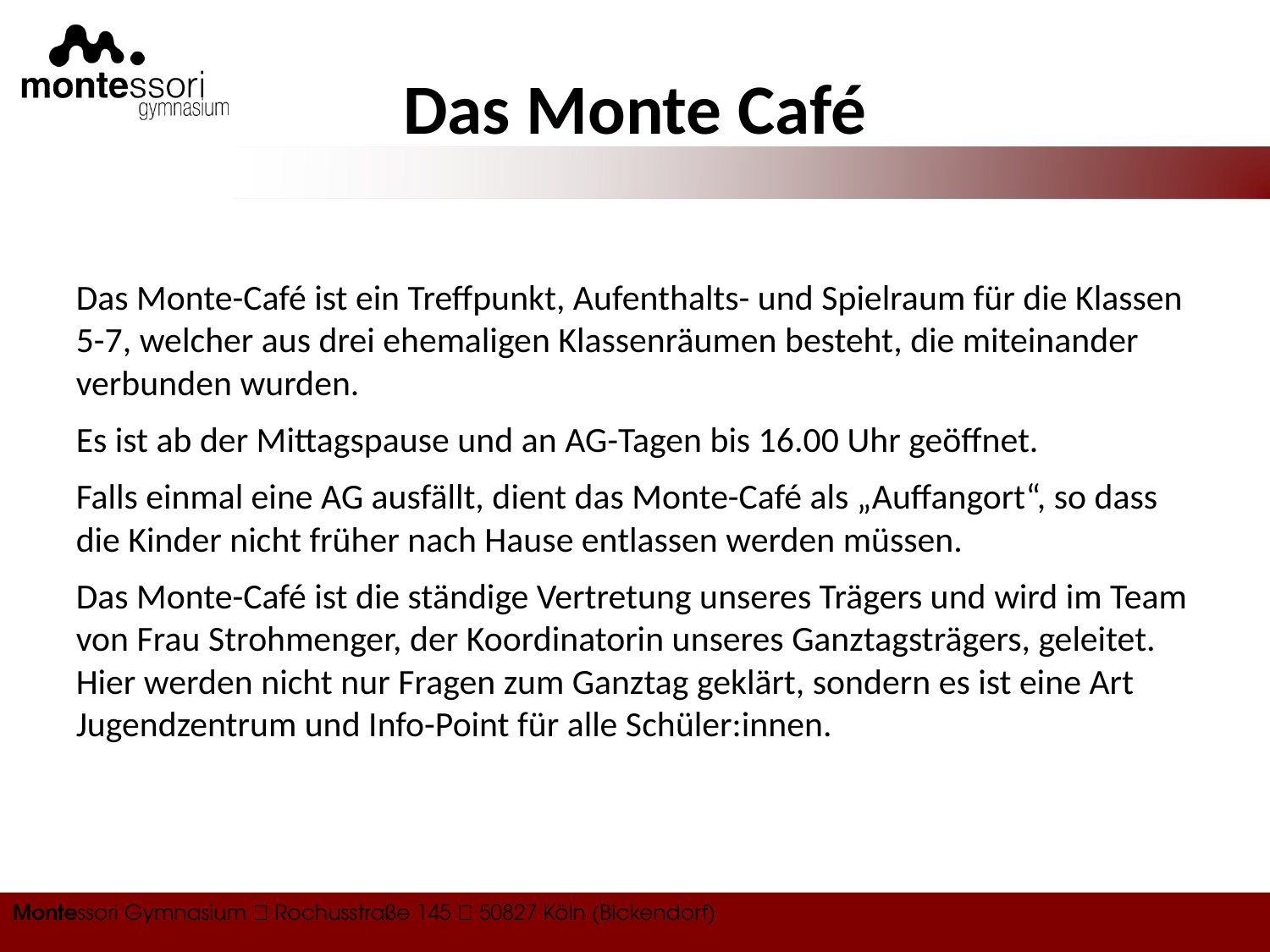

# Das Monte Café
Das Monte-Café ist ein Treffpunkt, Aufenthalts- und Spielraum für die Klassen 5-7, welcher aus drei ehemaligen Klassenräumen besteht, die miteinander verbunden wurden.
Es ist ab der Mittagspause und an AG-Tagen bis 16.00 Uhr geöffnet.
Falls einmal eine AG ausfällt, dient das Monte-Café als „Auffangort“, so dass die Kinder nicht früher nach Hause entlassen werden müssen.
Das Monte-Café ist die ständige Vertretung unseres Trägers und wird im Team von Frau Strohmenger, der Koordinatorin unseres Ganztagsträgers, geleitet. Hier werden nicht nur Fragen zum Ganztag geklärt, sondern es ist eine Art Jugendzentrum und Info-Point für alle Schüler:innen.